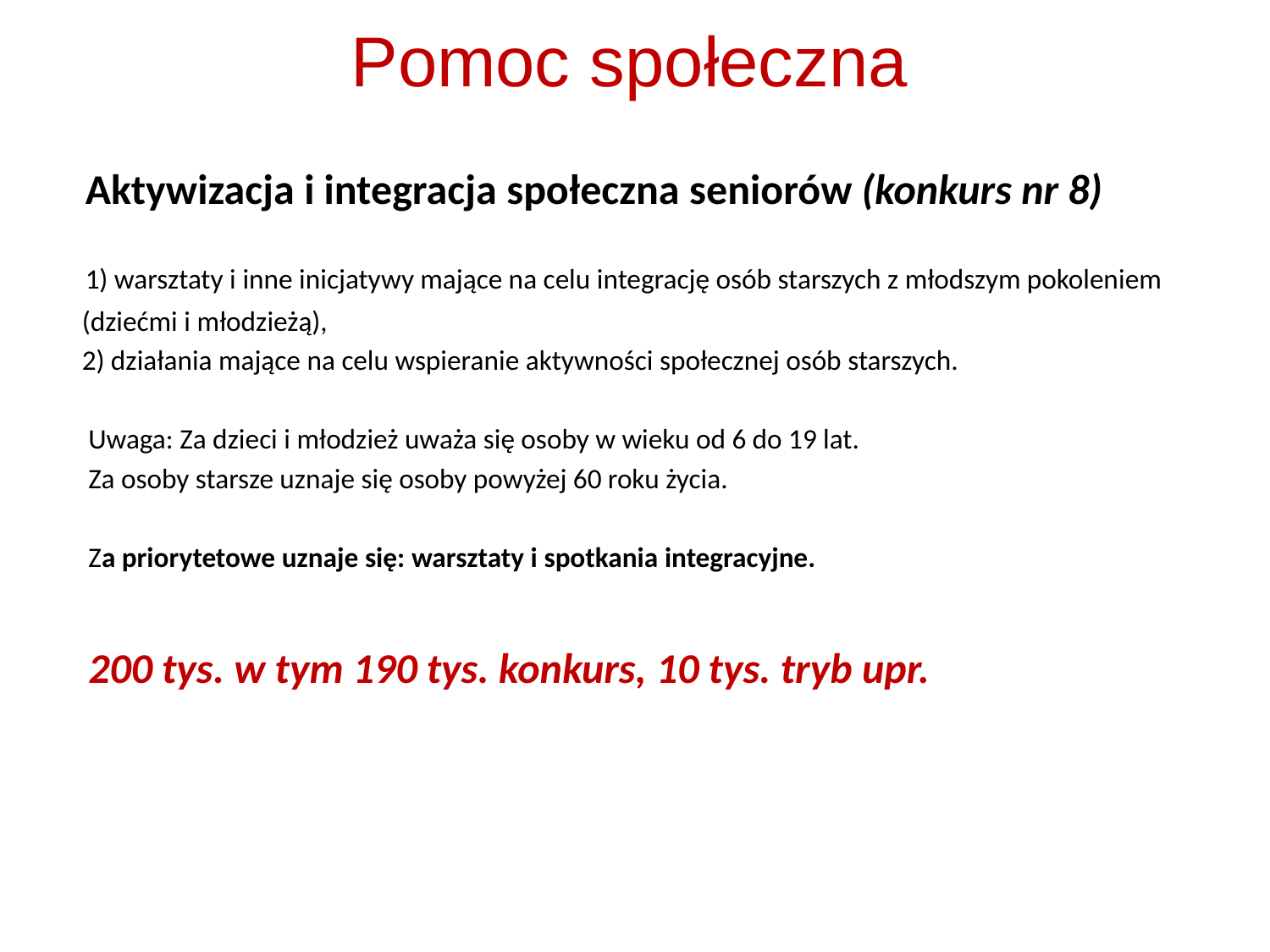

# Pomoc społeczna

     Aktywizacja i integracja społeczna seniorów (konkurs nr 8)
     1) warsztaty i inne inicjatywy mające na celu integrację osób starszych z młodszym pokoleniem
       (dziećmi i młodzieżą),
       2) działania mające na celu wspieranie aktywności społecznej osób starszych.

        Uwaga: Za dzieci i młodzież uważa się osoby w wieku od 6 do 19 lat.
        Za osoby starsze uznaje się osoby powyżej 60 roku życia.

        Za priorytetowe uznaje się: warsztaty i spotkania integracyjne.

200 tys. w tym 190 tys. konkurs, 10 tys. tryb upr.